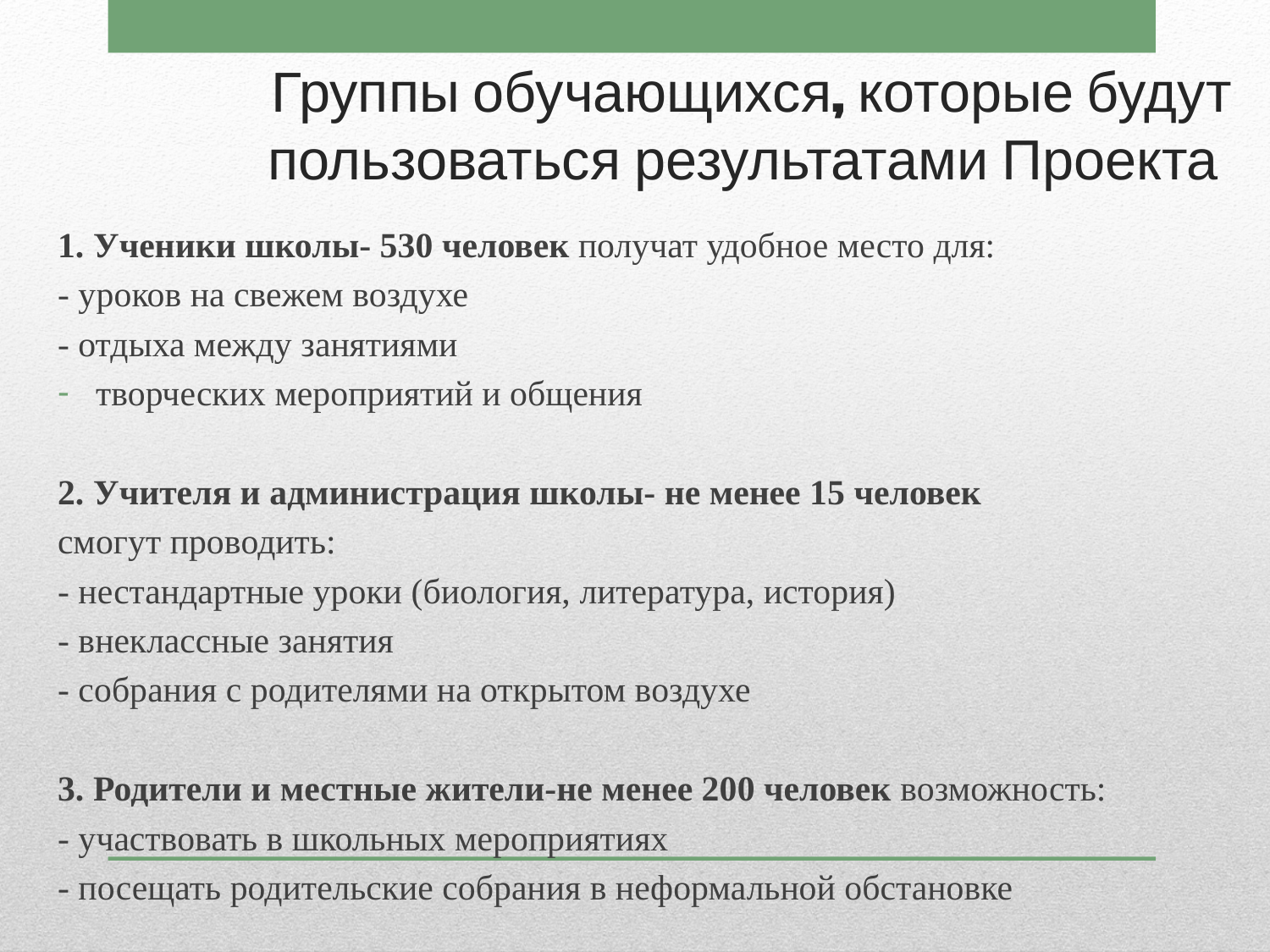

# Группы обучающихся, которые будут пользоваться результатами Проекта
1. Ученики школы- 530 человек получат удобное место для:
- уроков на свежем воздухе
- отдыха между занятиями
творческих мероприятий и общения

2. Учителя и администрация школы- не менее 15 человек
смогут проводить:
- нестандартные уроки (биология, литература, история)
- внеклассные занятия
- собрания с родителями на открытом воздухе

3. Родители и местные жители-не менее 200 человек возможность:
- участвовать в школьных мероприятиях
- посещать родительские собрания в неформальной обстановке